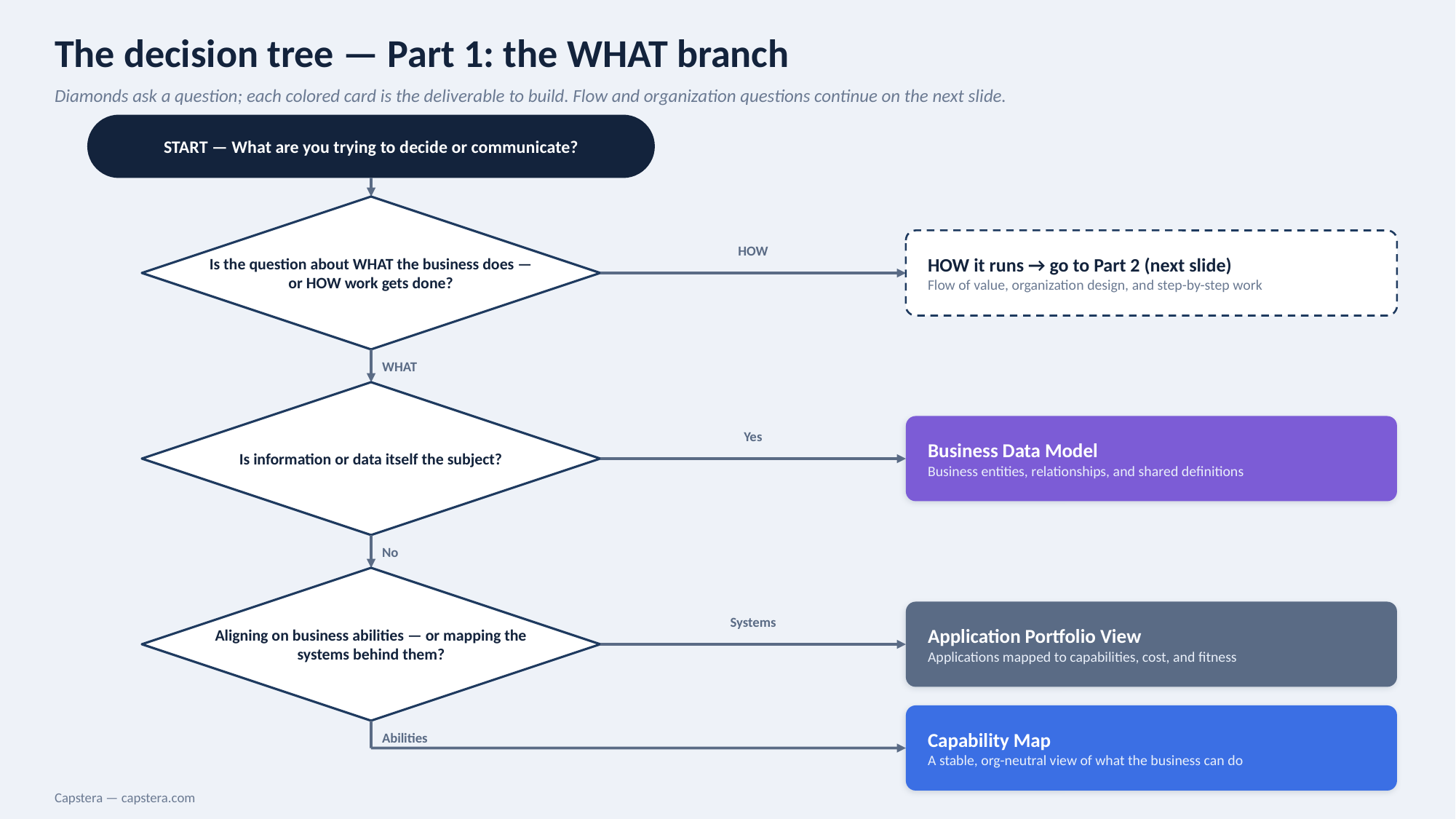

The decision tree — Part 1: the WHAT branch
Diamonds ask a question; each colored card is the deliverable to build. Flow and organization questions continue on the next slide.

START — What are you trying to decide or communicate?

Is the question about WHAT the business does — or HOW work gets done?

HOW it runs → go to Part 2 (next slide)
Flow of value, organization design, and step-by-step work
HOW

WHAT

Is information or data itself the subject?

Business Data Model
Business entities, relationships, and shared definitions
Yes

No

Aligning on business abilities — or mapping the systems behind them?

Application Portfolio View
Applications mapped to capabilities, cost, and fitness
Systems

Capability Map
A stable, org-neutral view of what the business can do

Abilities

Capstera — capstera.com